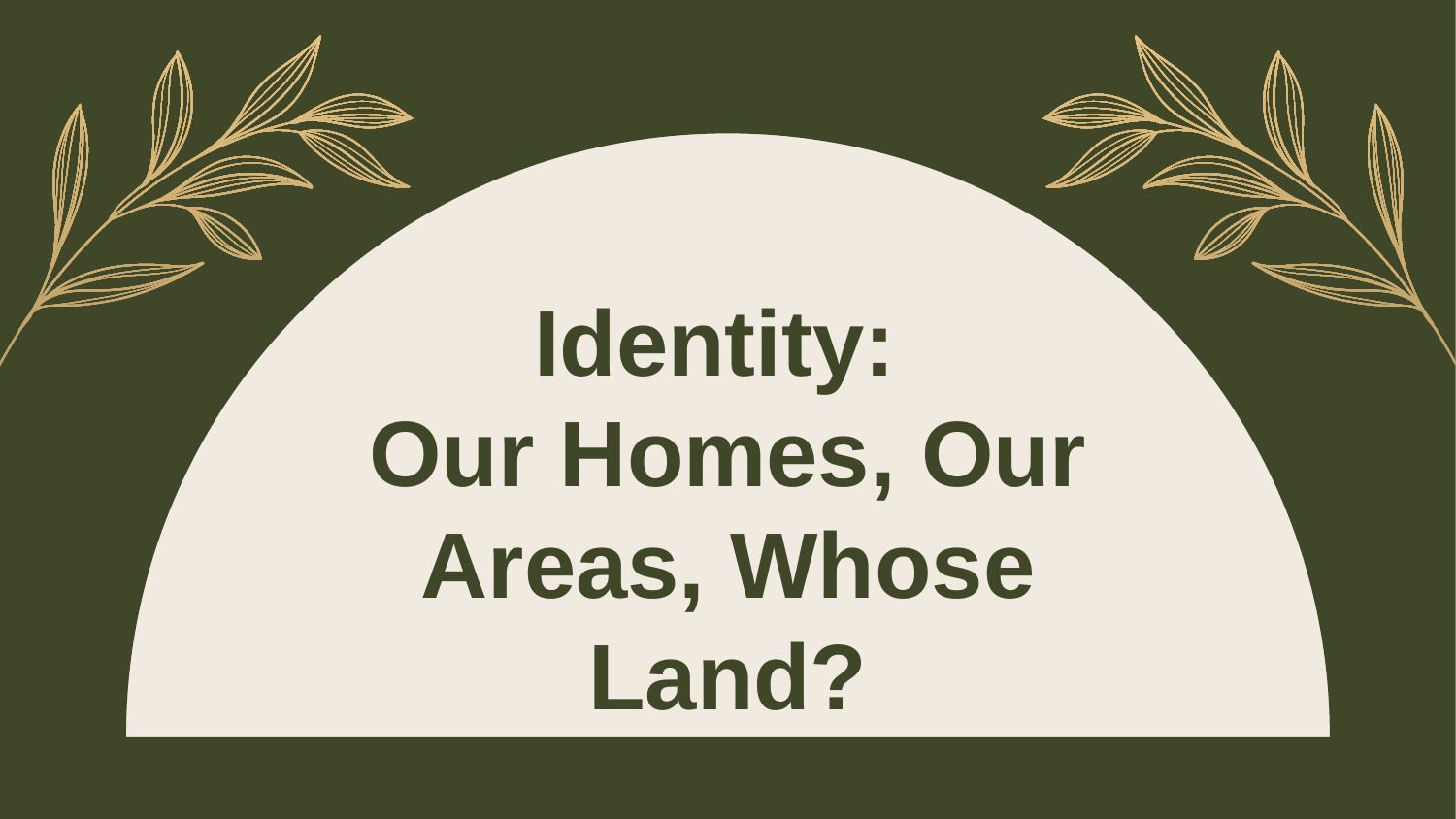

# Identity: Our Homes, Our Areas, Whose Land?